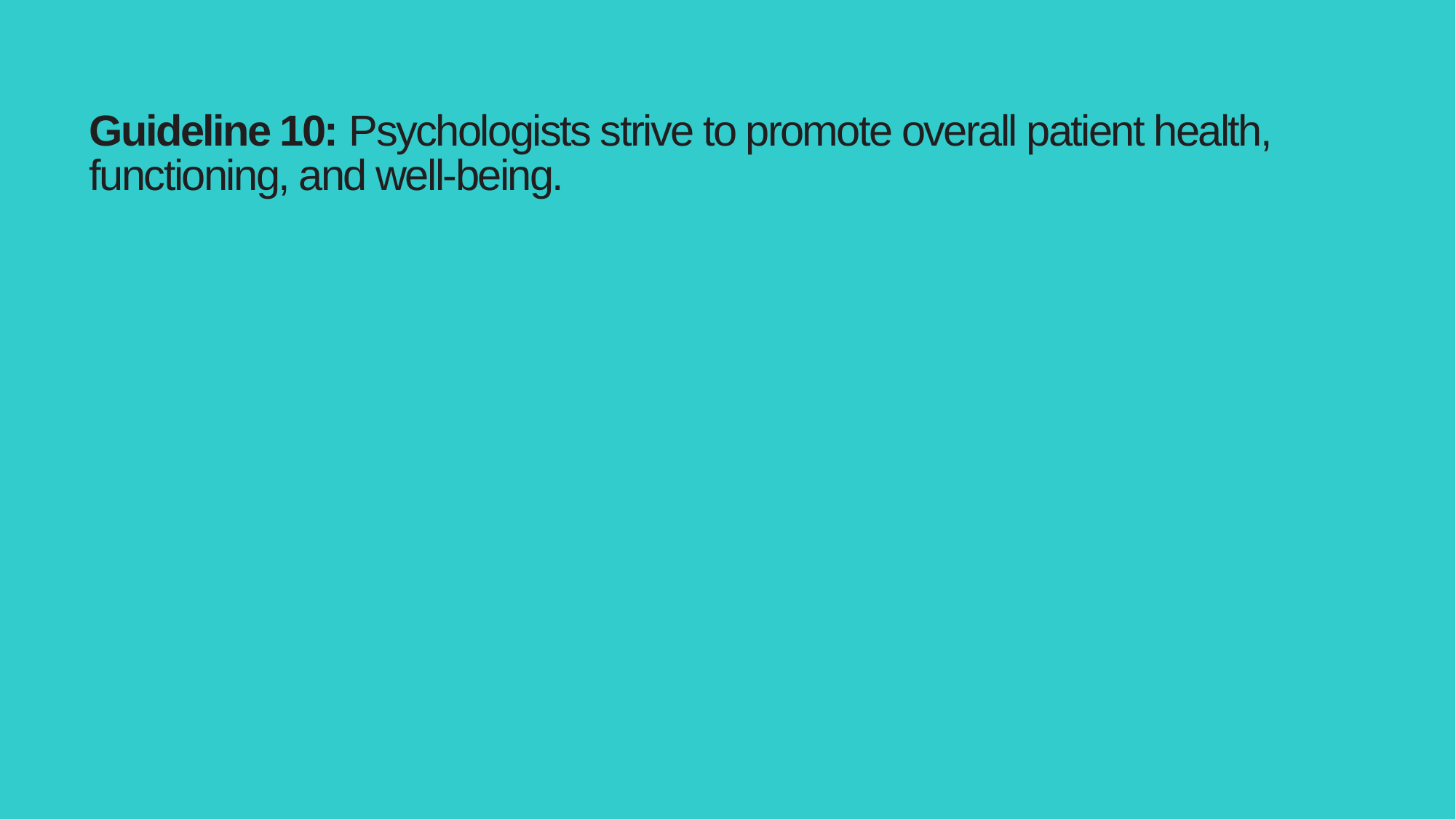

# Guideline 10: Psychologists strive to promote overall patient health, functioning, and well-being.